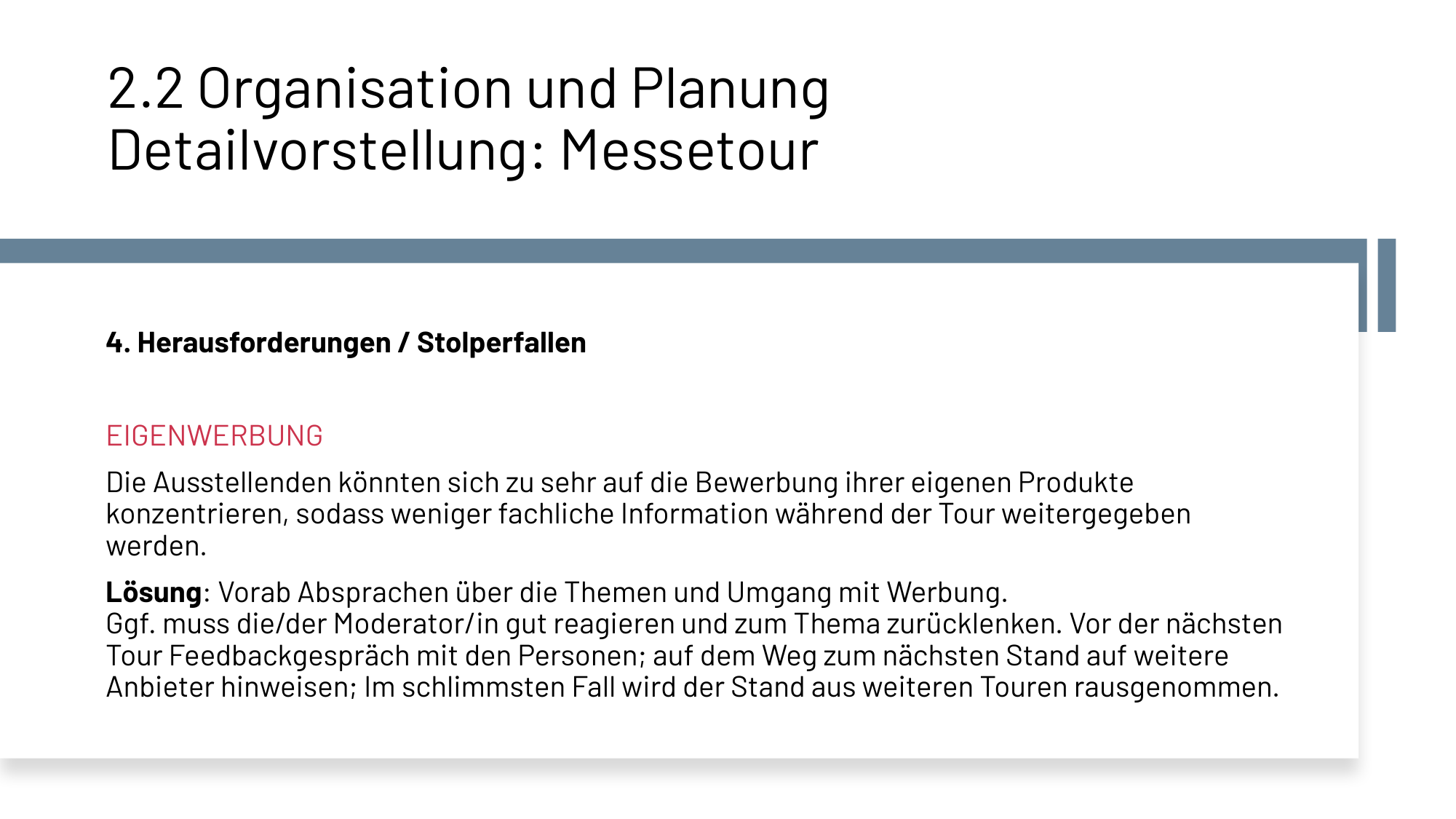

# 2.2 Organisation und Planung Detailvorstellung: Messetour

4. Herausforderungen / Stolperfallen

EIGENWERBUNG
Die Ausstellenden könnten sich zu sehr auf die Bewerbung ihrer eigenen Produkte konzentrieren, sodass weniger fachliche Information während der Tour weitergegeben werden.
Lösung: Vorab Absprachen über die Themen und Umgang mit Werbung.
Ggf. muss die/der Moderator/in gut reagieren und zum Thema zurücklenken. Vor der nächsten Tour Feedbackgespräch mit den Personen; auf dem Weg zum nächsten Stand auf weitere Anbieter hinweisen; Im schlimmsten Fall wird der Stand aus weiteren Touren rausgenommen.